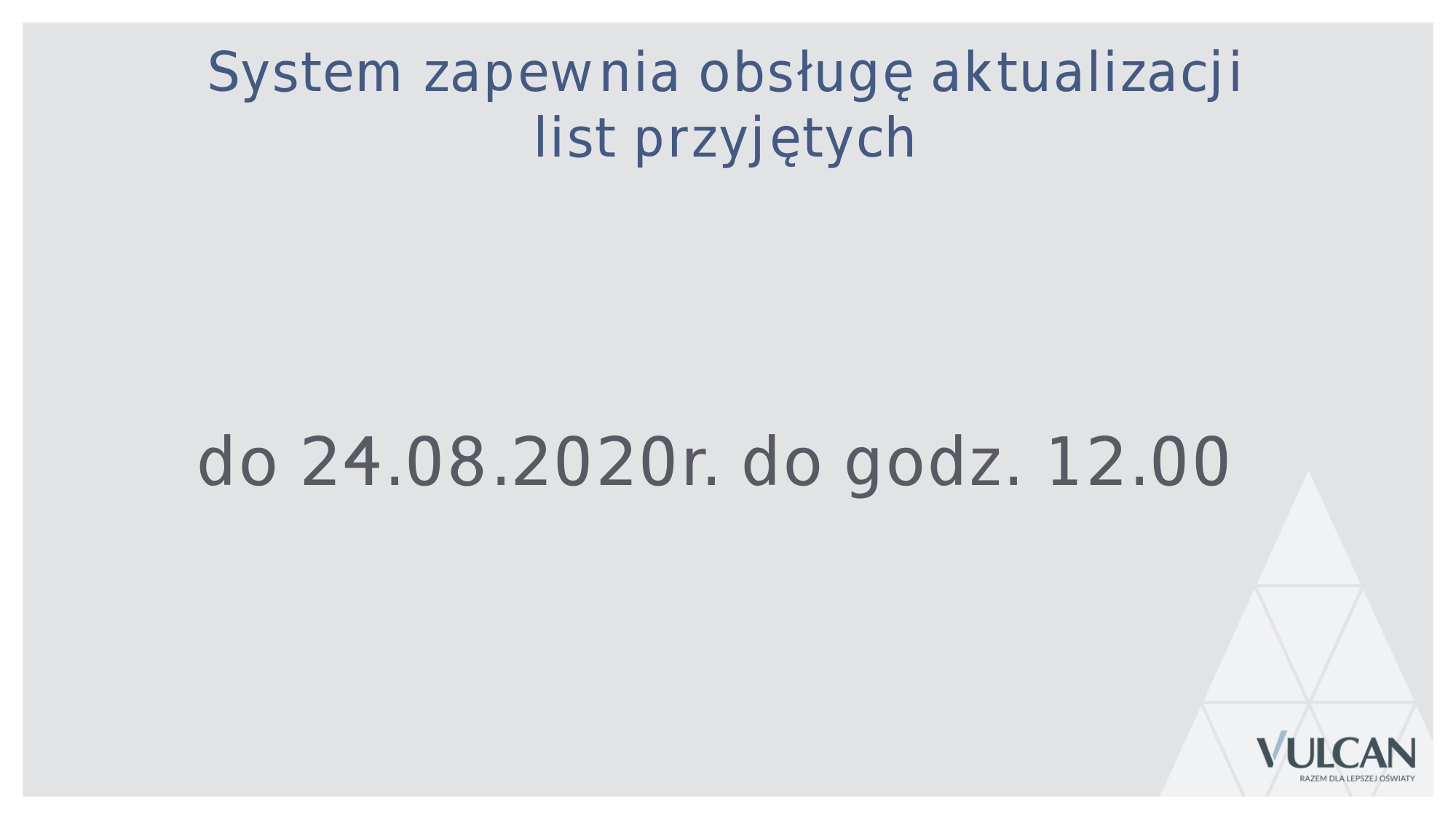

System zapewnia obsługę aktualizacji list przyjętych

do 24.08.2020r. do godz. 12.00